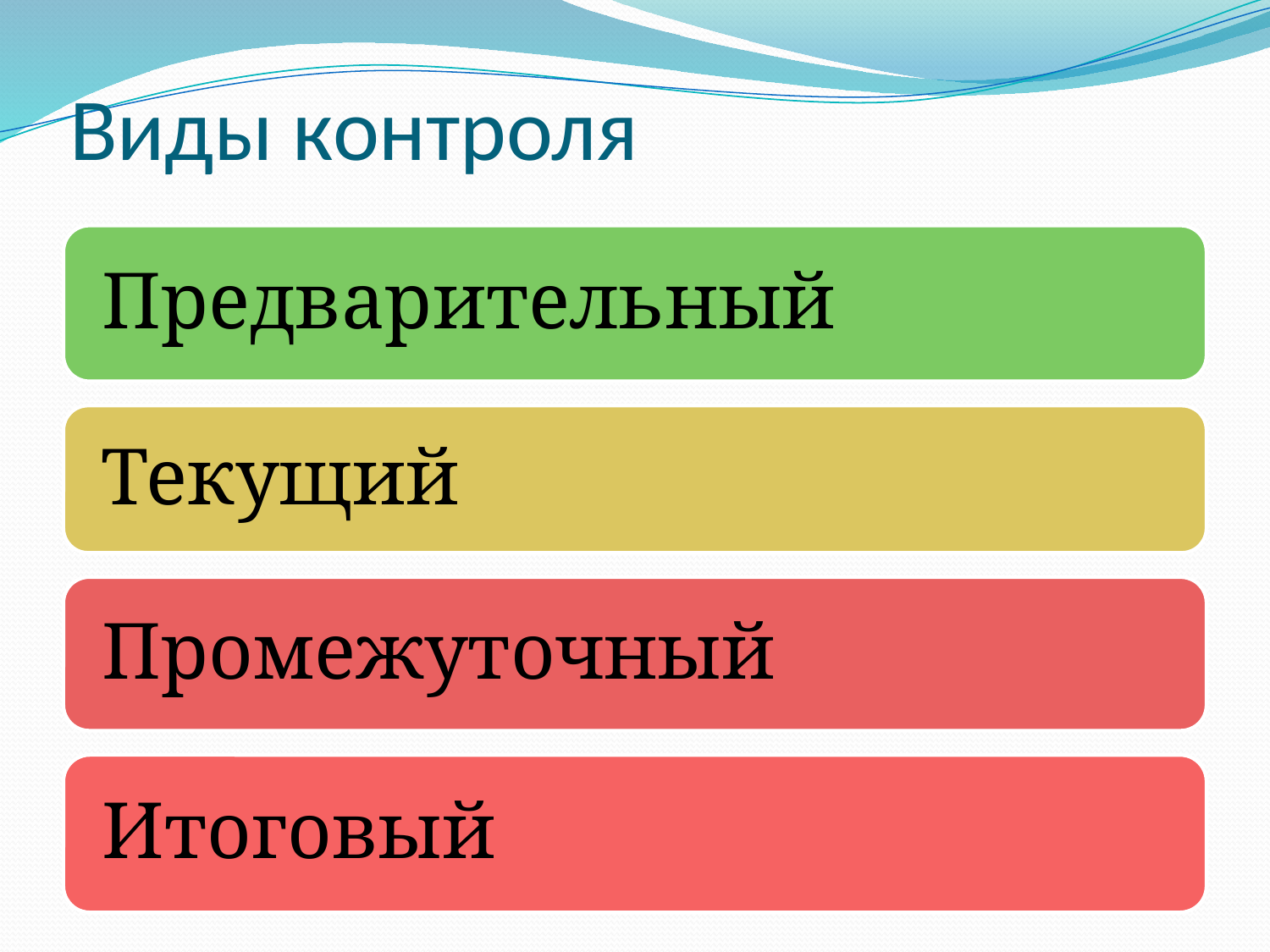

# Виды контроля
Предварительный
Текущий
Промежуточный
Итоговый